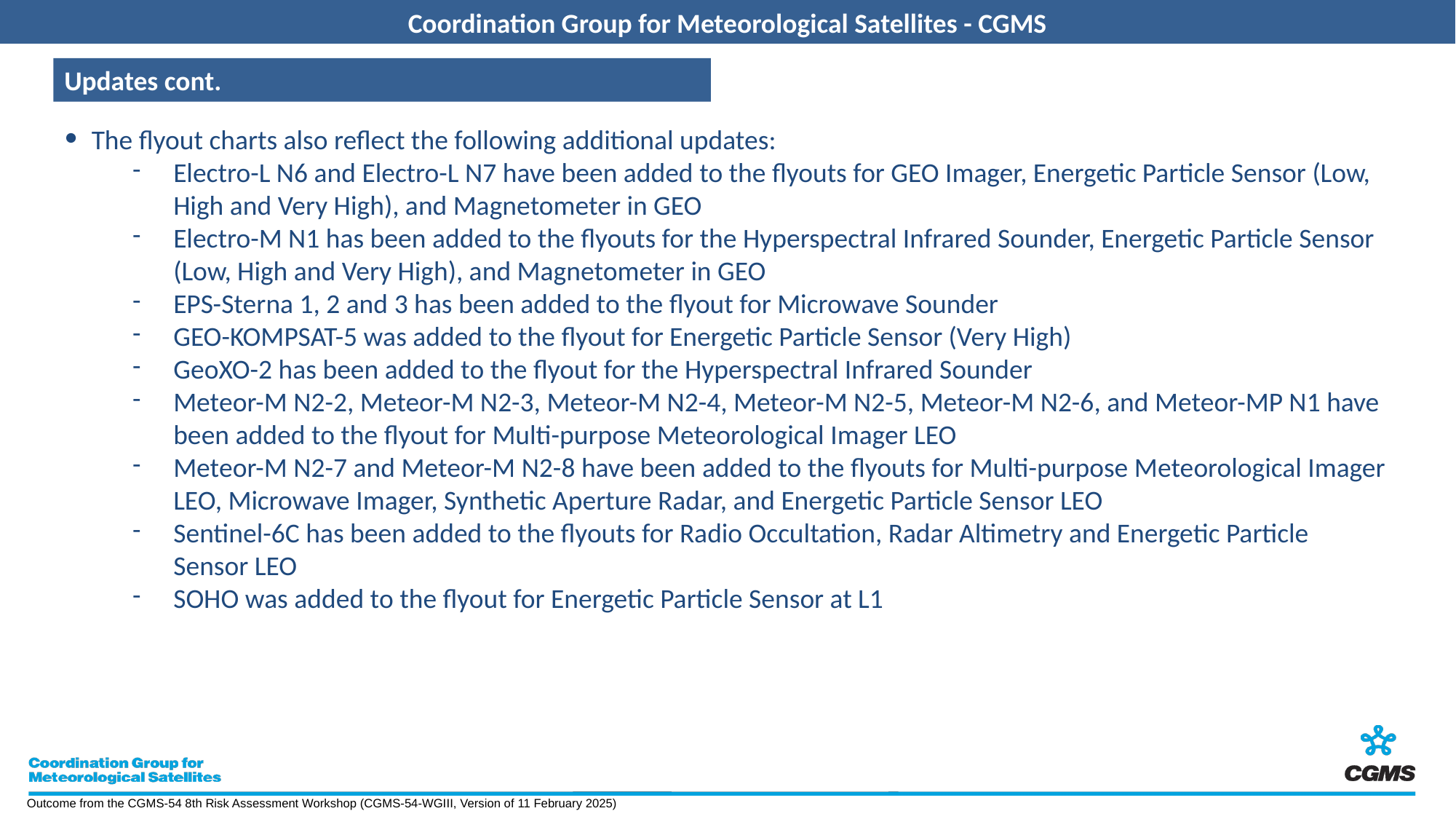

Updates cont.
The flyout charts also reflect the following additional updates:
Electro-L N6 and Electro-L N7 have been added to the flyouts for GEO Imager, Energetic Particle Sensor (Low, High and Very High), and Magnetometer in GEO
Electro-M N1 has been added to the flyouts for the Hyperspectral Infrared Sounder, Energetic Particle Sensor (Low, High and Very High), and Magnetometer in GEO
EPS-Sterna 1, 2 and 3 has been added to the flyout for Microwave Sounder
GEO-KOMPSAT-5 was added to the flyout for Energetic Particle Sensor (Very High)
GeoXO-2 has been added to the flyout for the Hyperspectral Infrared Sounder
Meteor-M N2-2, Meteor-M N2-3, Meteor-M N2-4, Meteor-M N2-5, Meteor-M N2-6, and Meteor-MP N1 have been added to the flyout for Multi-purpose Meteorological Imager LEO
Meteor-M N2-7 and Meteor-M N2-8 have been added to the flyouts for Multi-purpose Meteorological Imager LEO, Microwave Imager, Synthetic Aperture Radar, and Energetic Particle Sensor LEO
Sentinel-6C has been added to the flyouts for Radio Occultation, Radar Altimetry and Energetic Particle Sensor LEO
SOHO was added to the flyout for Energetic Particle Sensor at L1